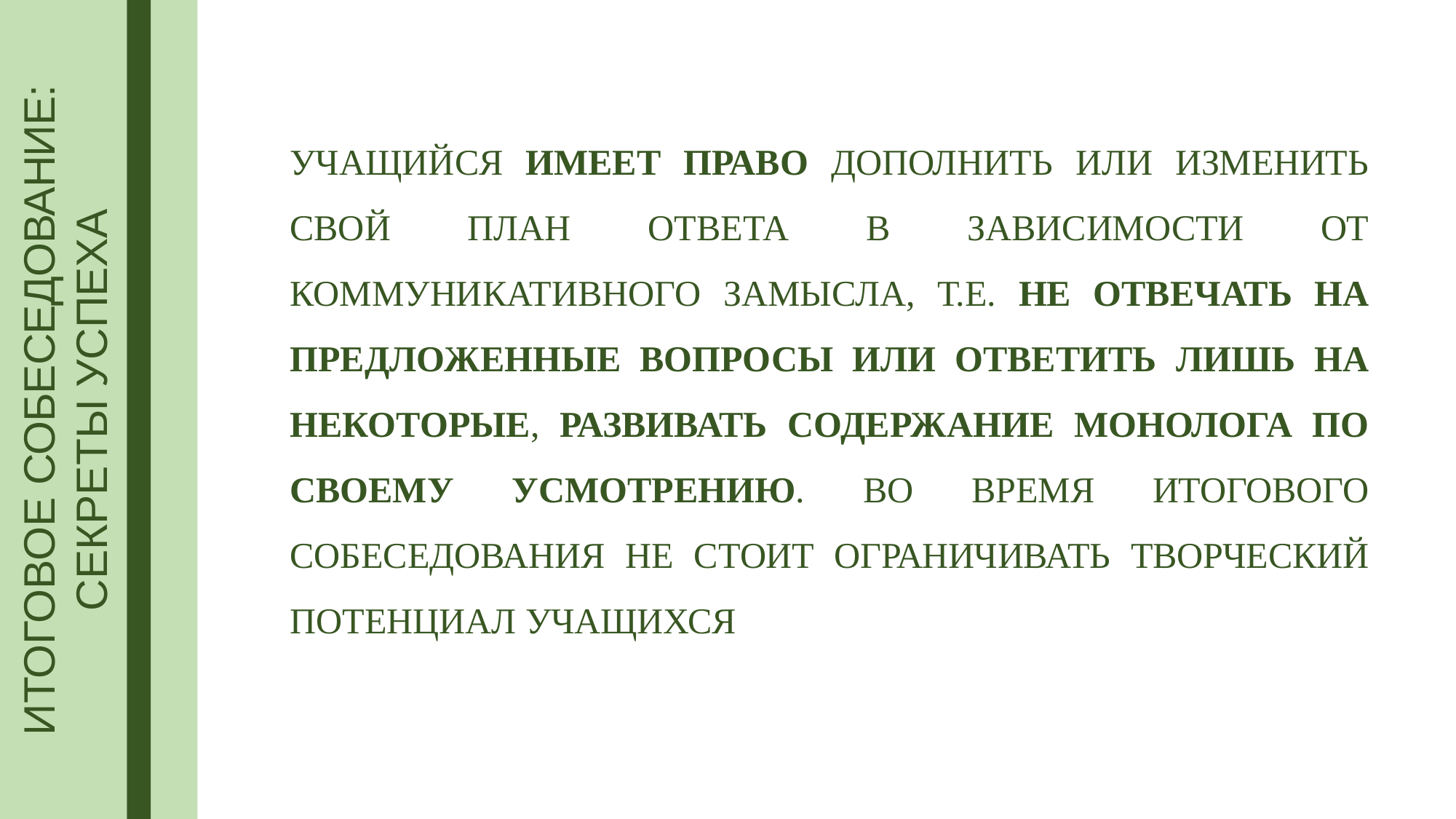

ИТОГОВОЕ СОБЕСЕДОВАНИЕ:
СЕКРЕТЫ УСПЕХА
УЧАЩИЙСЯ  ИМЕЕТ  ПРАВО  ДОПОЛНИТЬ  ИЛИ  ИЗМЕНИТЬ СВОЙ     ПЛАН     ОТВЕТА     В     ЗАВИСИМОСТИ     ОТ КОММУНИКАТИВНОГО ЗАМЫСЛА, Т.Е. НЕ ОТВЕЧАТЬ НА ПРЕДЛОЖЕННЫЕ ВОПРОСЫ ИЛИ ОТВЕТИТЬ  ЛИШЬ НА НЕКОТОРЫЕ, РАЗВИВАТЬ СОДЕРЖАНИЕ МОНОЛОГА ПО СВОЕМУ    УСМОТРЕНИЮ.    ВО    ВРЕМЯ    ИТОГОВОГО СОБЕСЕДОВАНИЯ НЕ СТОИТ ОГРАНИЧИВАТЬ ТВОРЧЕСКИЙ ПОТЕНЦИАЛ УЧАЩИХСЯ